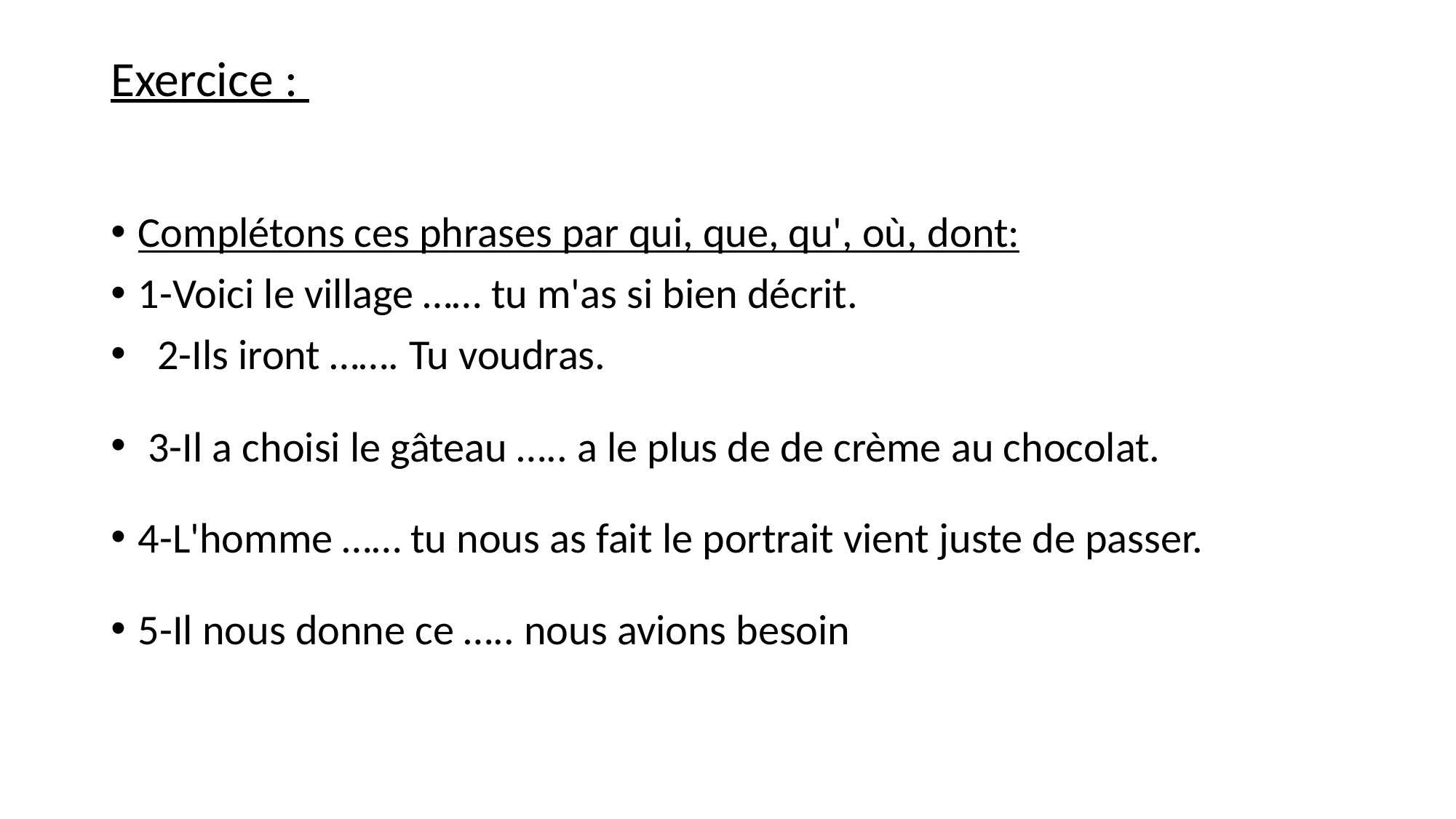

# Exercice :
Complétons ces phrases par qui, que, qu', où, dont:
1-Voici le village …… tu m'as si bien décrit.
  2-Ils iront ……. Tu voudras.
 3-Il a choisi le gâteau ….. a le plus de de crème au chocolat.
4-L'homme …… tu nous as fait le portrait vient juste de passer.
5-Il nous donne ce ….. nous avions besoin